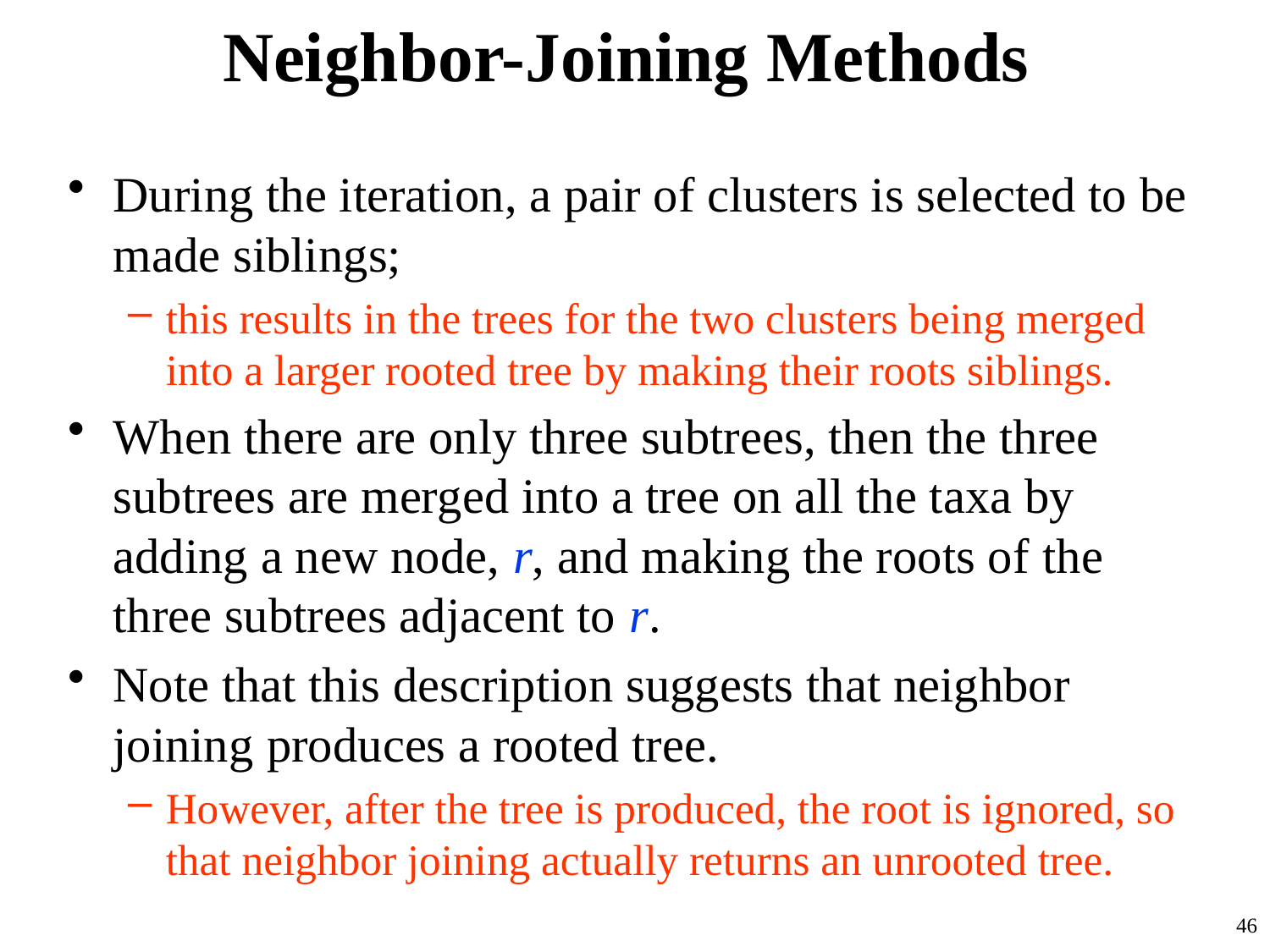

# Neighbor-Joining Methods
During the iteration, a pair of clusters is selected to be made siblings;
this results in the trees for the two clusters being merged into a larger rooted tree by making their roots siblings.
When there are only three subtrees, then the three subtrees are merged into a tree on all the taxa by adding a new node, r, and making the roots of the three subtrees adjacent to r.
Note that this description suggests that neighbor joining produces a rooted tree.
However, after the tree is produced, the root is ignored, so that neighbor joining actually returns an unrooted tree.
46